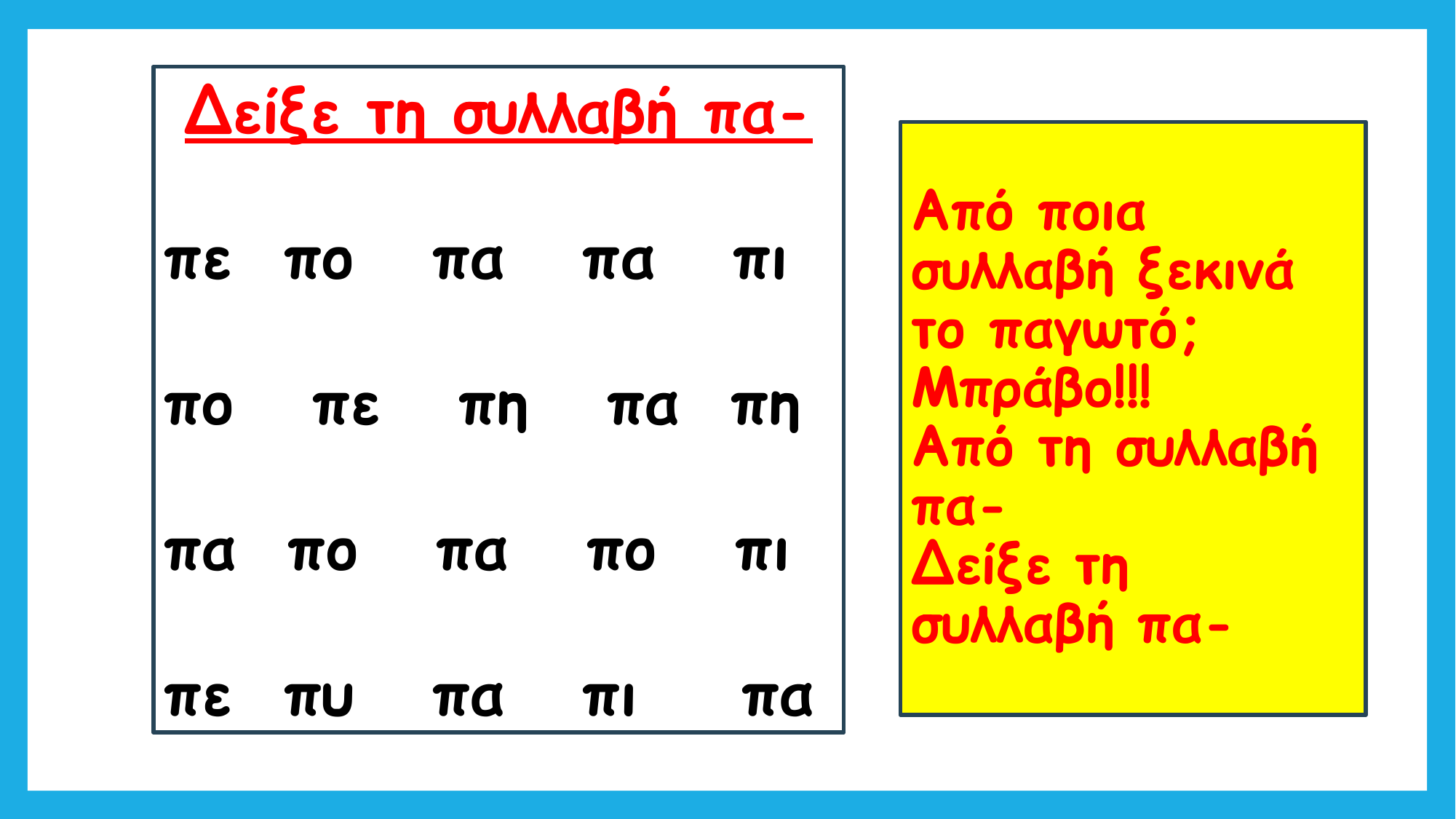

Δείξε τη συλλαβή πα-

πε  πο   πα   πα   πι

πο   πε   πη   πα  πη

πα  πο   πα   πο   πι

πε  πυ   πα   πι    πα
# Από ποια συλλαβή ξεκινά το παγωτό; Μπράβο!!! Από τη συλλαβή πα- Δείξε τη συλλαβή πα-